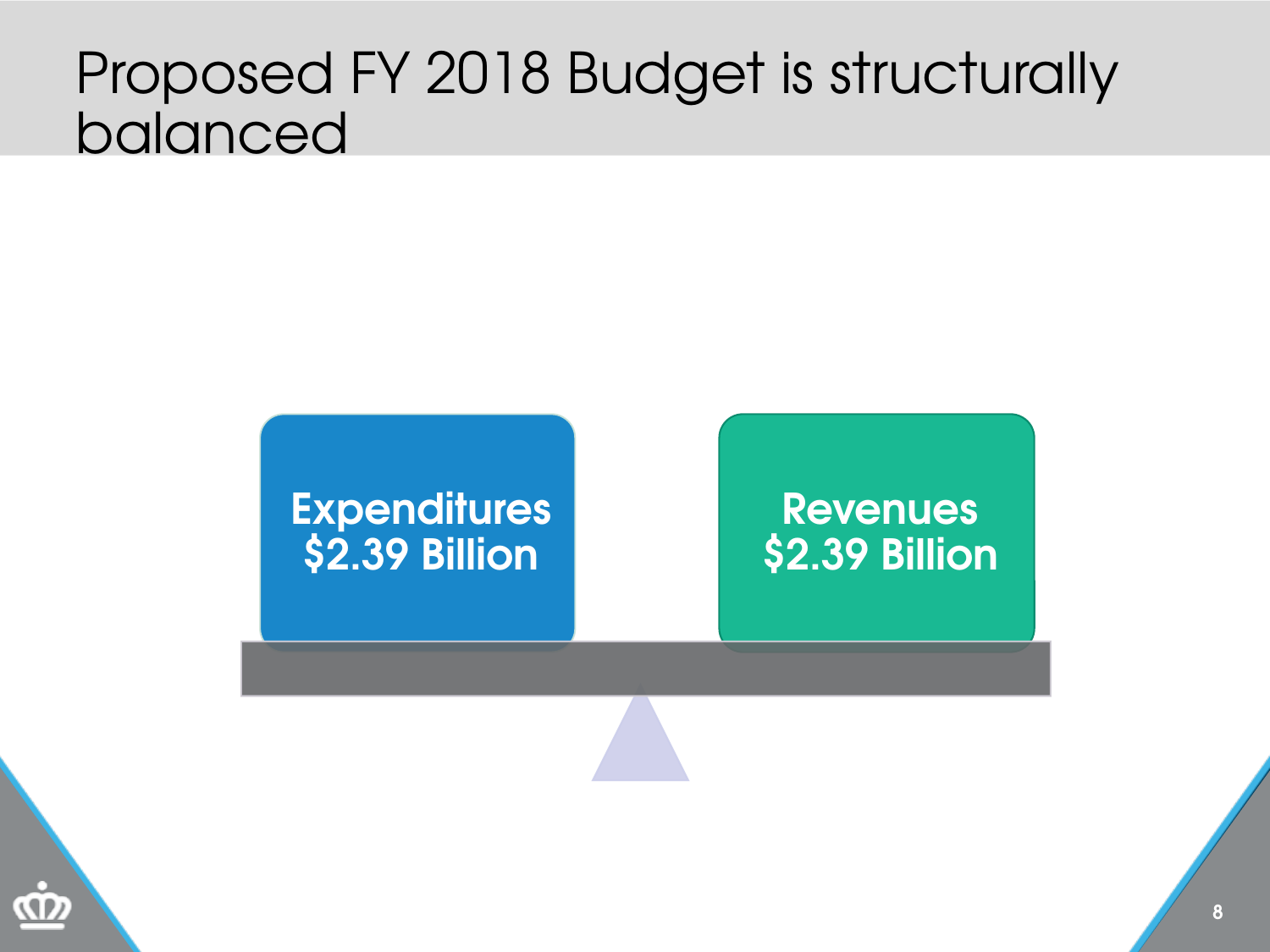

# Proposed FY 2018 Budget is structurally balanced
Expenditures
$2.39 Billion
Revenues
$2.39 Billion
8